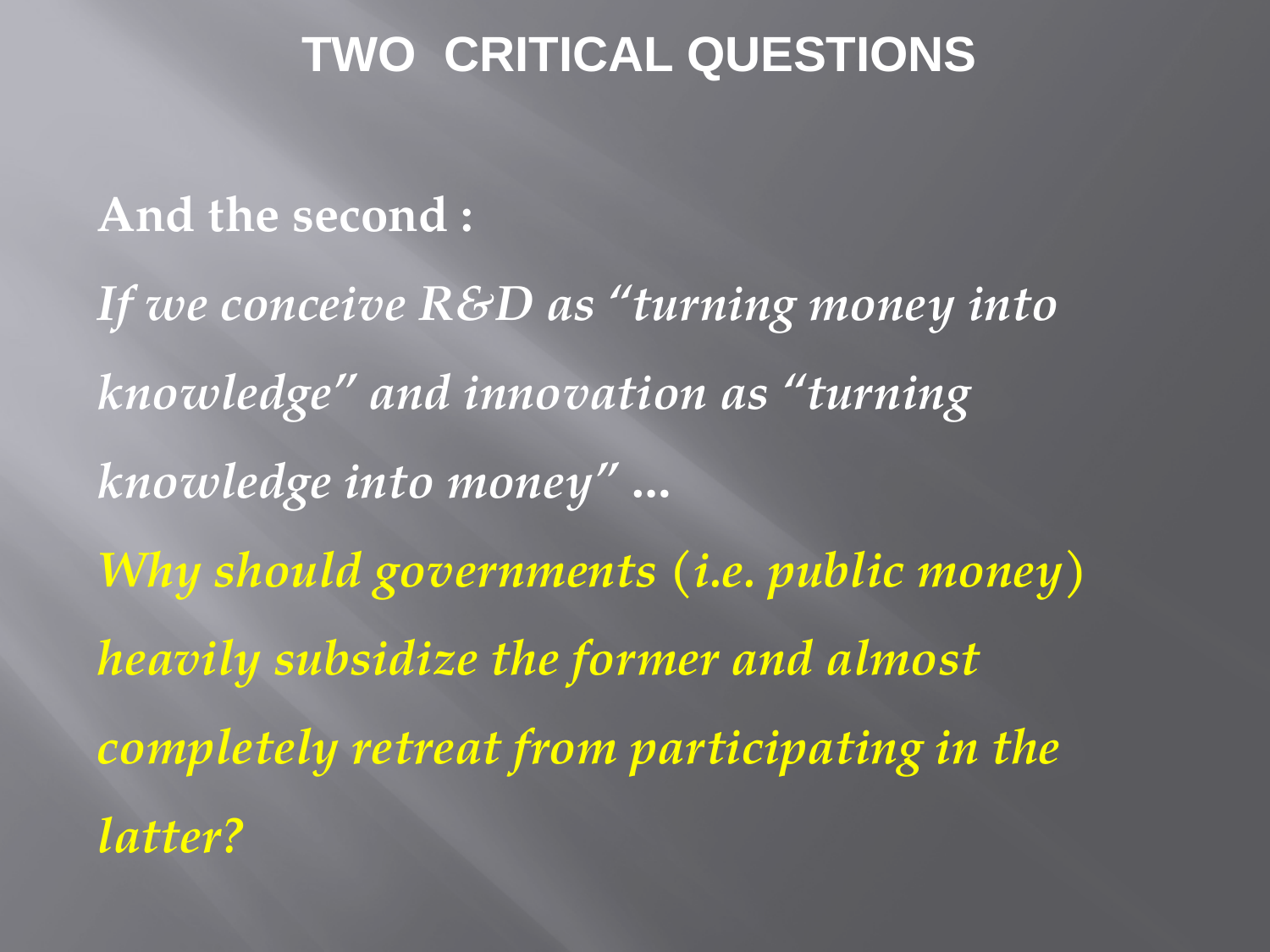

TWO  CRITICAL QUESTIONS

And the second :
If we conceive R&D as “turning money into knowledge” and innovation as “turning knowledge into money” …
Why should governments (i.e. public money) heavily subsidize the former and almost completely retreat from participating in the latter?